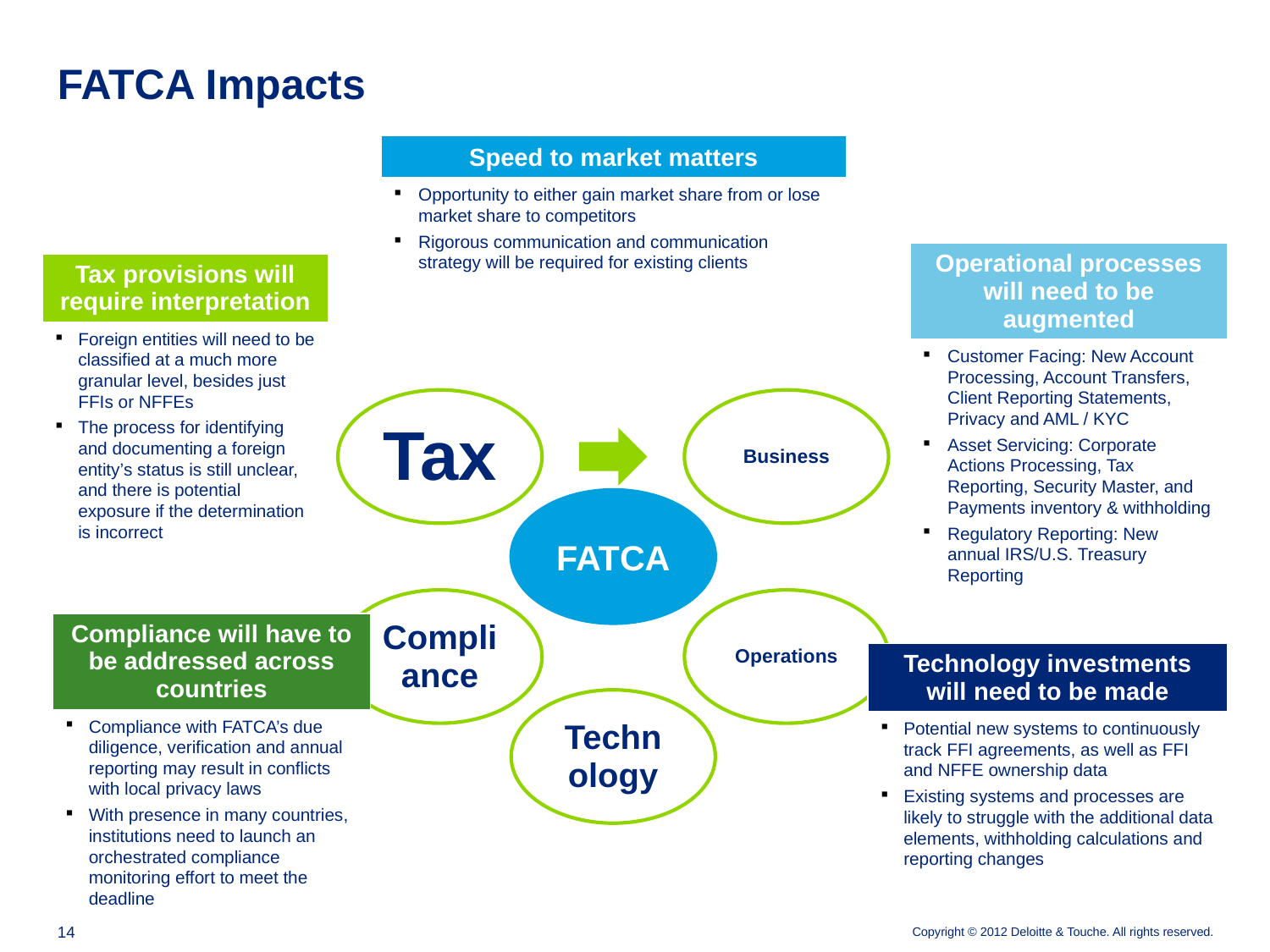

# FATCA Impacts
| Speed to market matters |
| --- |
| Opportunity to either gain market share from or lose market share to competitors Rigorous communication and communication strategy will be required for existing clients |
| Operational processes will need to be augmented |
| --- |
| Customer Facing: New Account Processing, Account Transfers, Client Reporting Statements, Privacy and AML / KYC Asset Servicing: Corporate Actions Processing, Tax Reporting, Security Master, and Payments inventory & withholding Regulatory Reporting: New annual IRS/U.S. Treasury Reporting |
| Tax provisions will require interpretation |
| --- |
| Foreign entities will need to be classified at a much more granular level, besides just FFIs or NFFEs The process for identifying and documenting a foreign entity’s status is still unclear, and there is potential exposure if the determination is incorrect |
FATCA
Business
Operations
Technology
Compliance
Tax
| Compliance will have to be addressed across countries |
| --- |
| Compliance with FATCA’s due diligence, verification and annual reporting may result in conflicts with local privacy laws With presence in many countries, institutions need to launch an orchestrated compliance monitoring effort to meet the deadline |
| Technology investments will need to be made |
| --- |
| Potential new systems to continuously track FFI agreements, as well as FFI and NFFE ownership data Existing systems and processes are likely to struggle with the additional data elements, withholding calculations and reporting changes |